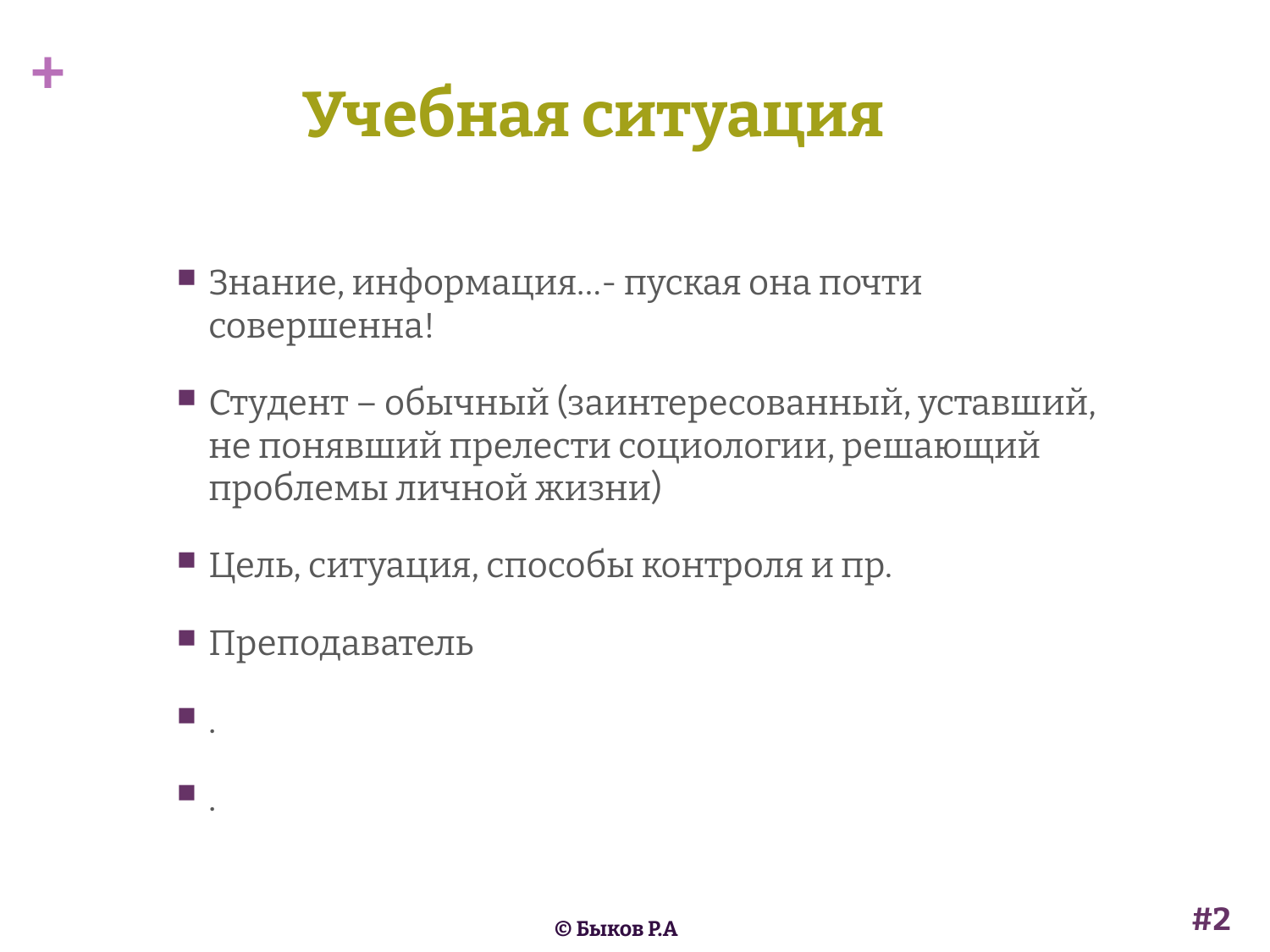

# Учебная ситуация
Знание, информация…- пуская она почти совершенна!
Студент – обычный (заинтересованный, уставший, не понявший прелести социологии, решающий проблемы личной жизни)
Цель, ситуация, способы контроля и пр.
Преподаватель
.
.

#2
© Быков Р.А